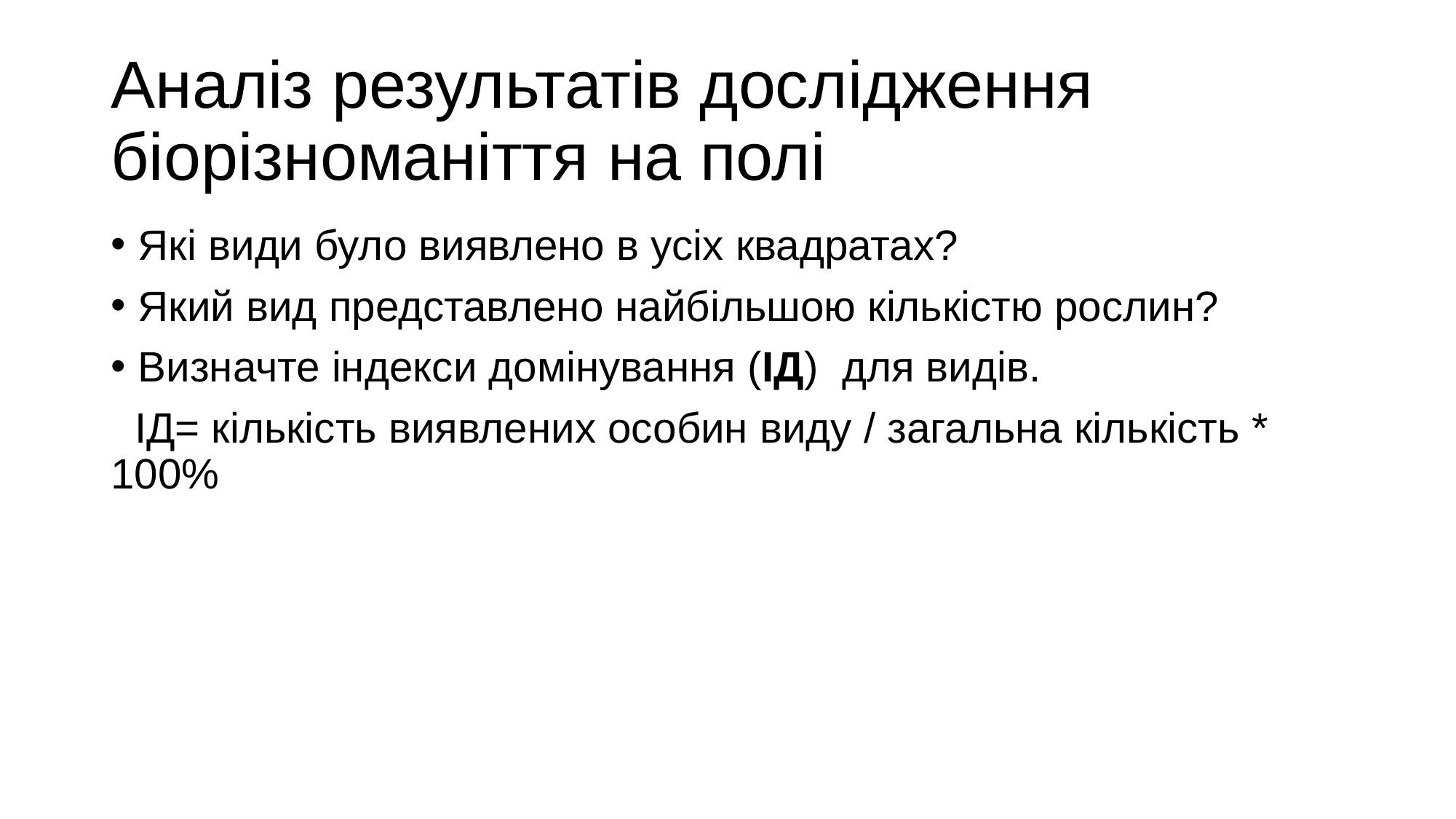

# Аналіз результатів дослідження біорізноманіття на полі
Які види було виявлено в усіх квадратах?
Який вид представлено найбільшою кількістю рослин?
Визначте індекси домінування (ІД)  для видів.
  ІД= кількість виявлених особин виду / загальна кількість * 100%